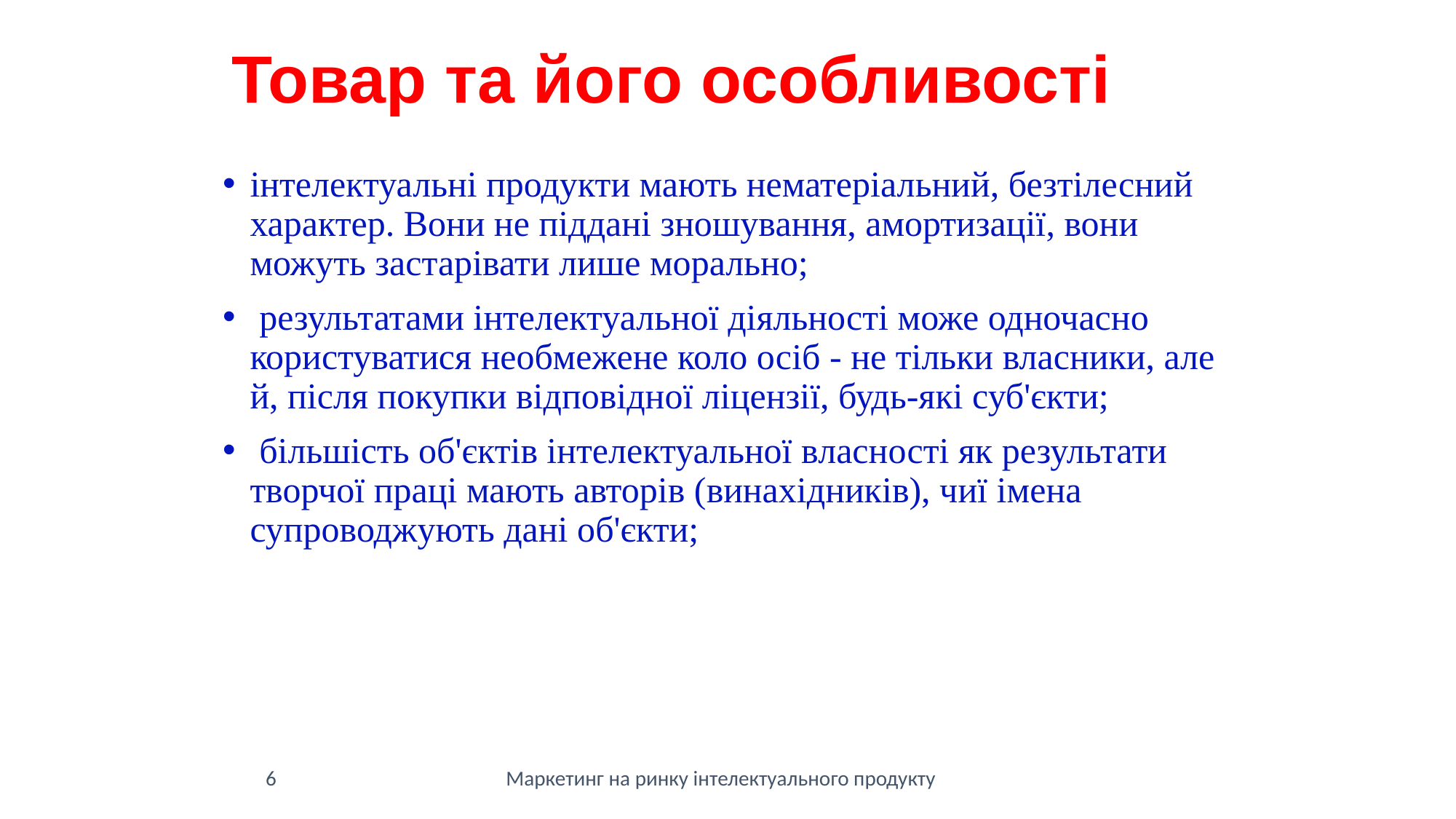

Товар та його особливості
інтелектуальні продукти мають нематеріальний, безтілесний характер. Вони не піддані зношування, амортизації, вони можуть застарівати лише морально;
 результатами інтелектуальної діяльності може одночасно користуватися необмежене коло осіб - не тільки власники, але й, після покупки відповідної ліцензії, будь-які суб'єкти;
 більшість об'єктів інтелектуальної власності як результати творчої праці мають авторів (винахідників), чиї імена супроводжують дані об'єкти;

6
Маркетинг на ринку інтелектуального продукту